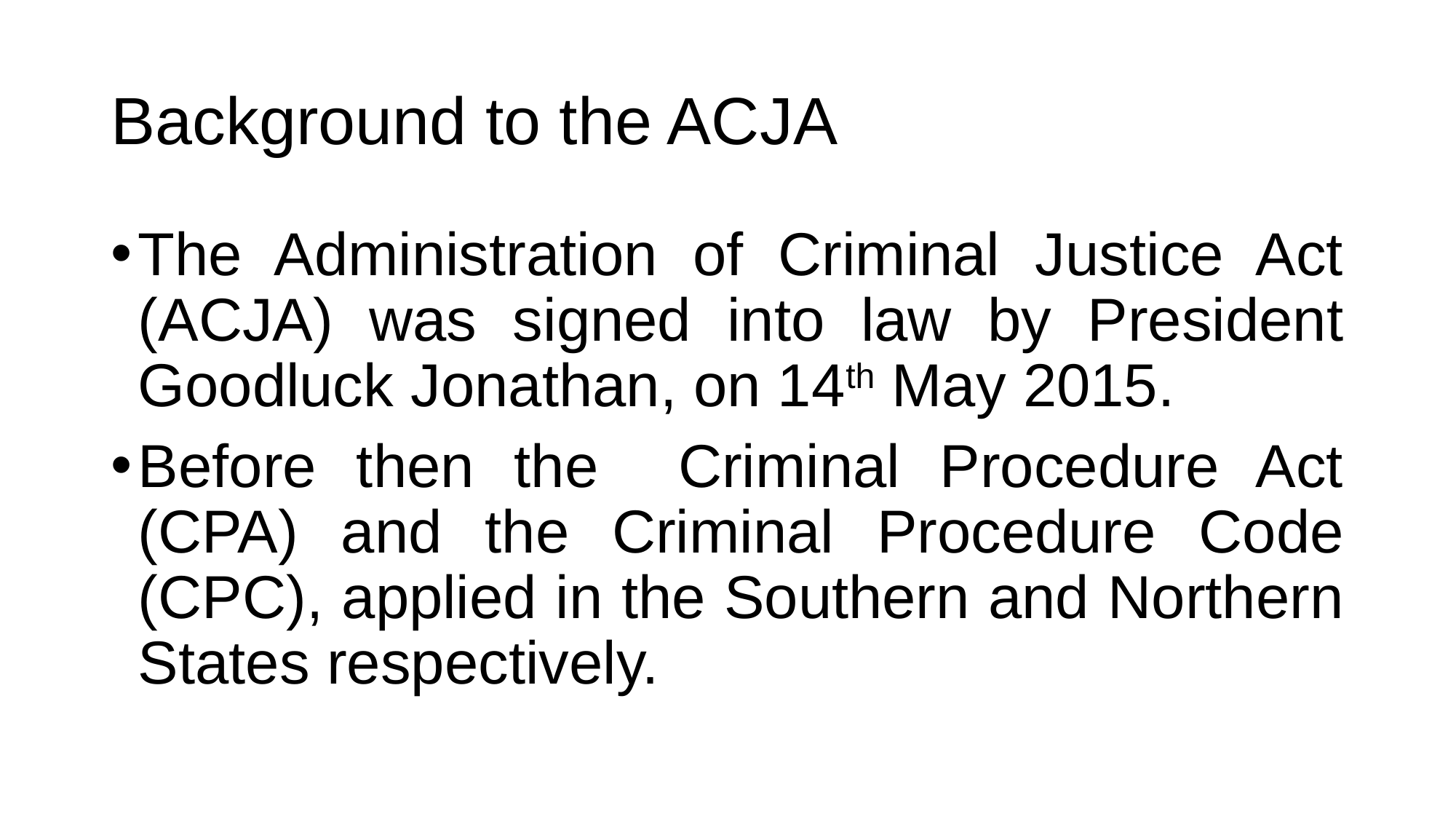

# Background to the ACJA
The Administration of Criminal Justice Act (ACJA) was signed into law by President Goodluck Jonathan, on 14th May 2015.
Before then the  Criminal Procedure Act (CPA) and the Criminal Procedure Code (CPC), applied in the Southern and Northern States respectively.